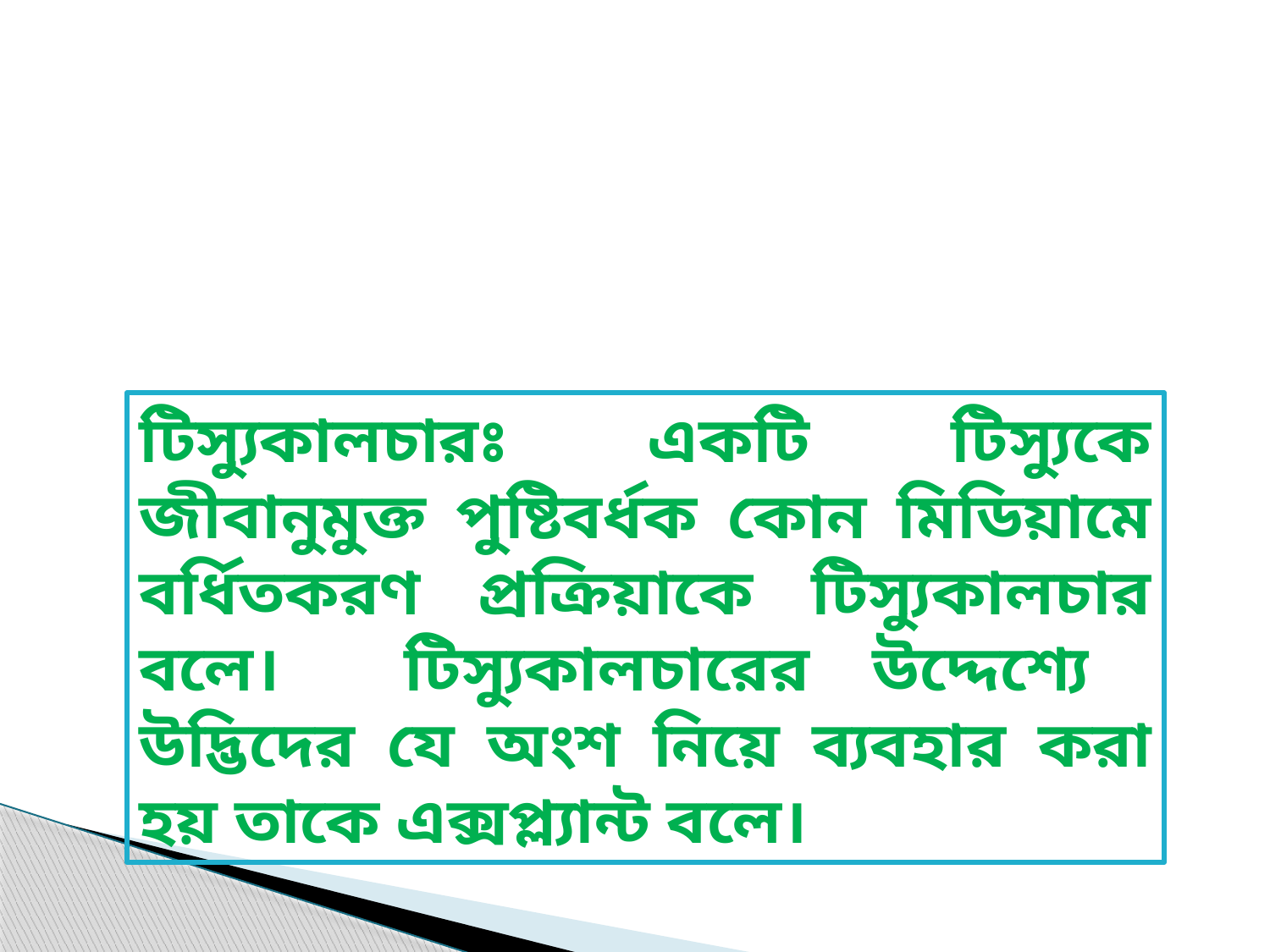

টিস্যুকালচারঃ একটি টিস্যুকে জীবানুমুক্ত পুষ্টিবর্ধক কোন মিডিয়ামে বর্ধিতকরণ প্রক্রিয়াকে টিস্যুকালচার বলে।  টিস্যুকালচারের উদ্দেশ্যে  উদ্ভিদের যে অংশ নিয়ে ব্যবহার করা হয় তাকে এক্সপ্ল্যান্ট বলে।